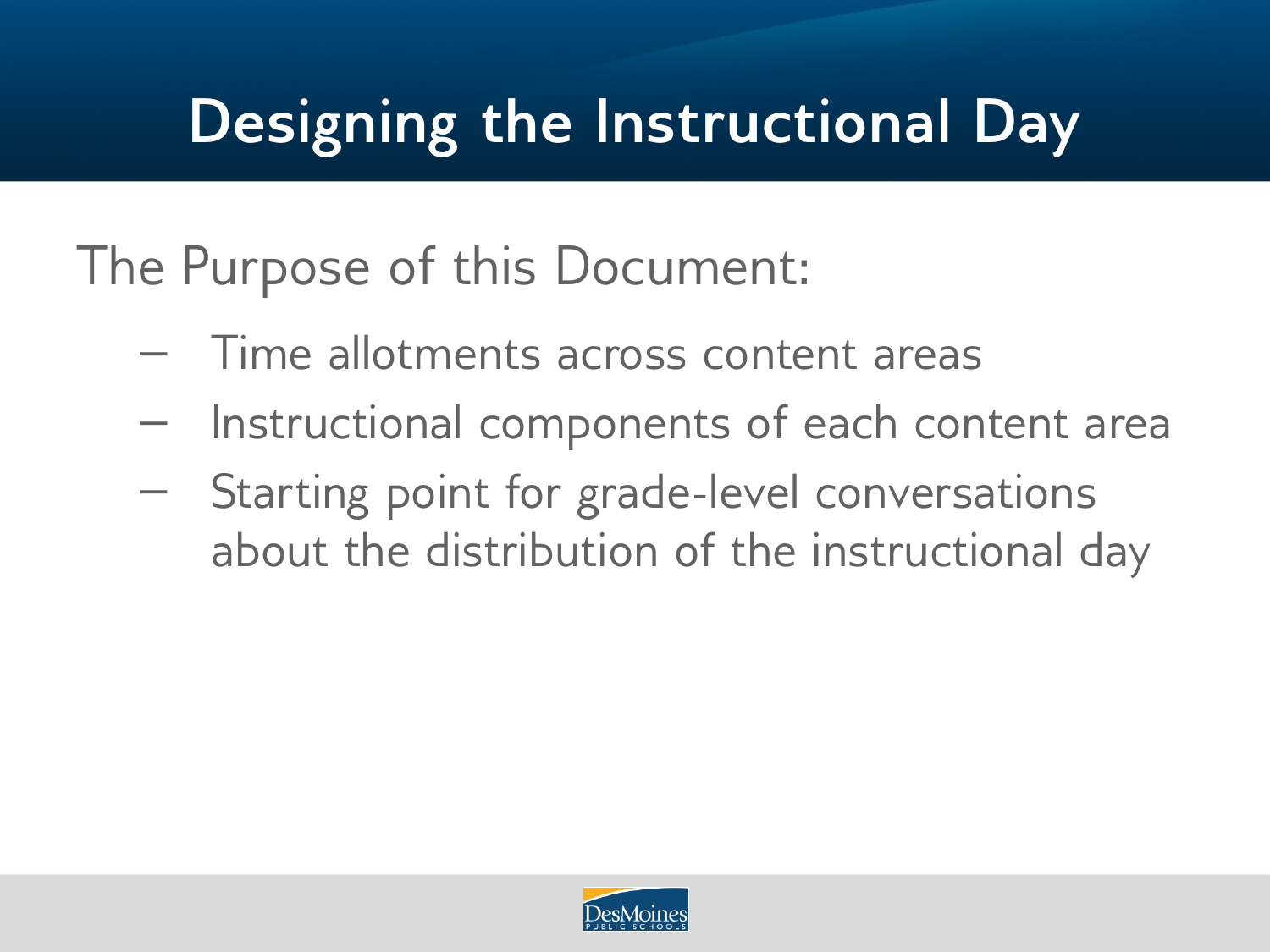

# Designing the Instructional Day
The Purpose of this Document:
Time allotments across content areas
Instructional components of each content area
Starting point for grade-level conversations about the distribution of the instructional day